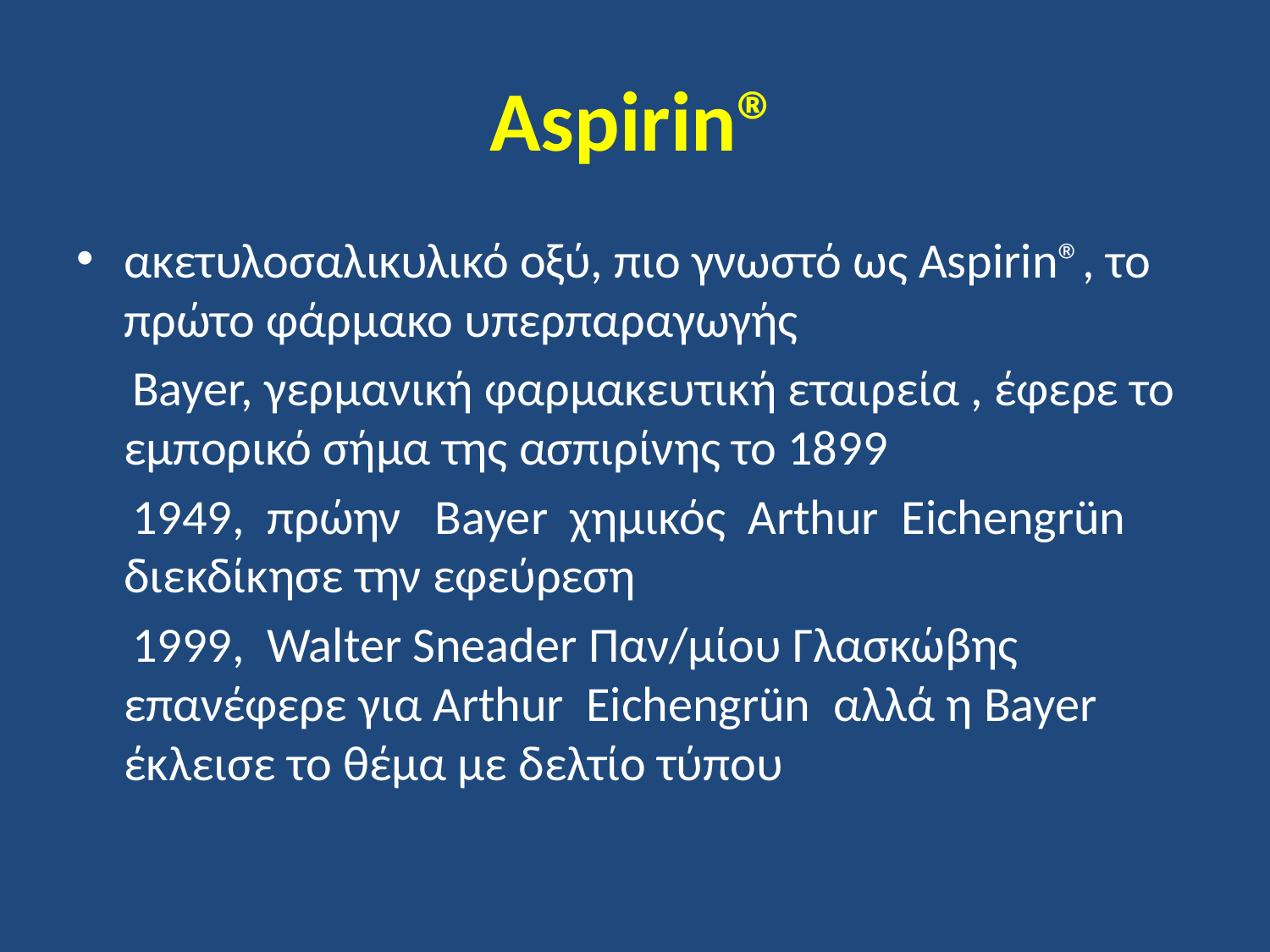

# Aspirin®
ακετυλοσαλικυλικό οξύ, πιο γνωστό ως Aspirin®, το πρώτο φάρμακο υπερπαραγωγής
     Bayer, γερμανική φαρμακευτική εταιρεία , έφερε το εμπορικό σήμα της ασπιρίνης το 1899
     1949,  πρώην   Bayer  χημικός  Arthur  Eichengrün  διεκδίκησε την εφεύρεση
     1999,  Walter Sneader Παν/μίου Γλασκώβης  επανέφερε για Arthur  Eichengrün  αλλά η Bayer έκλεισε το θέμα με δελτίο τύπου